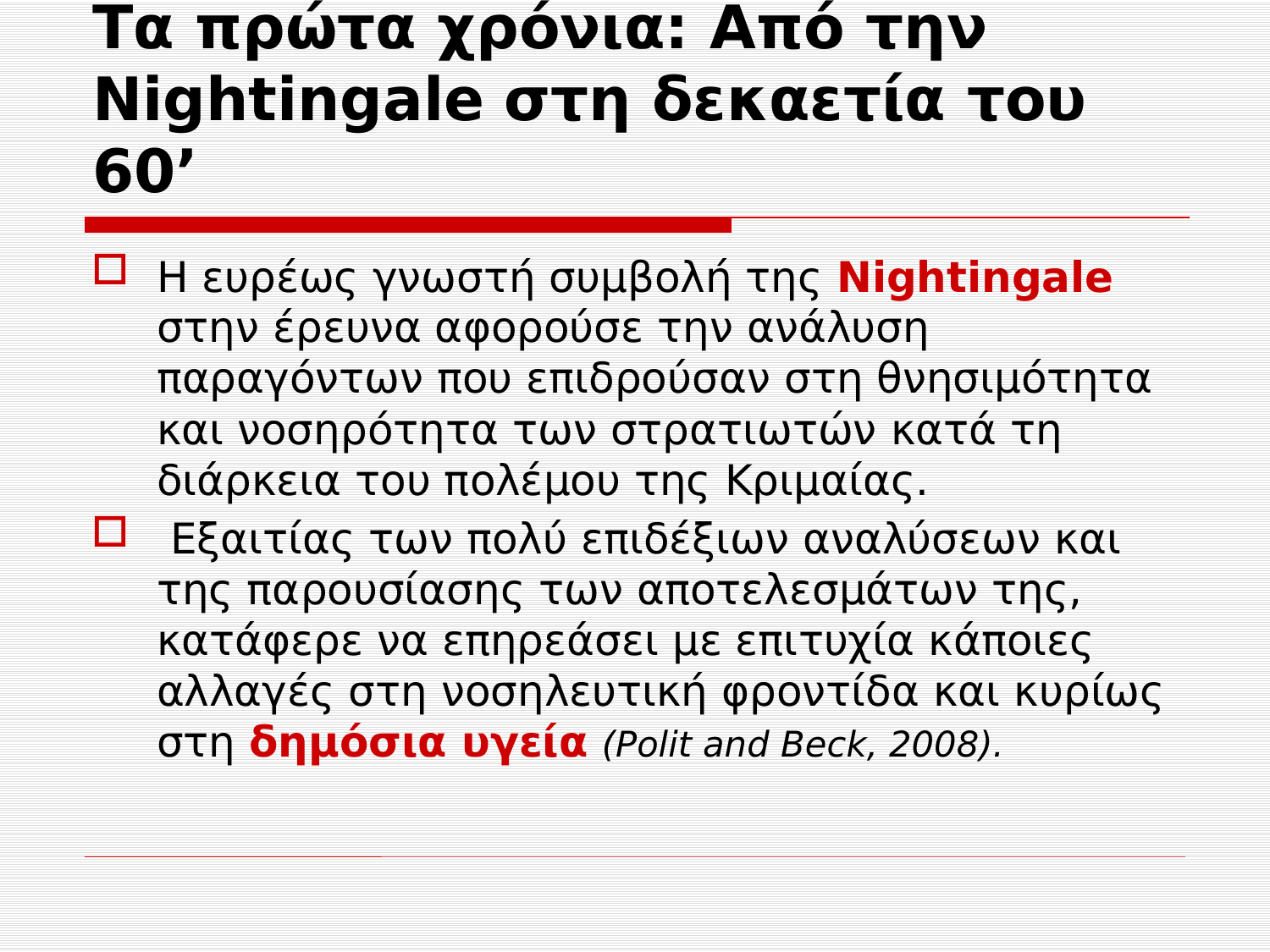

# Τα πρώτα χρόνια: Από την Nightingale στη δεκαετία του 60’
Η ευρέως γνωστή συμβολή της Nightingale στην έρευνα αφορούσε την ανάλυση παραγόντων που επιδρούσαν στη θνησιμότητα και νοσηρότητα των στρατιωτών κατά τη διάρκεια του πολέμου της Κριμαίας.
 Εξαιτίας των πολύ επιδέξιων αναλύσεων και της παρουσίασης των αποτελεσμάτων της, κατάφερε να επηρεάσει με επιτυχία κάποιες αλλαγές στη νοσηλευτική φροντίδα και κυρίως στη δημόσια υγεία (Polit and Beck, 2008).